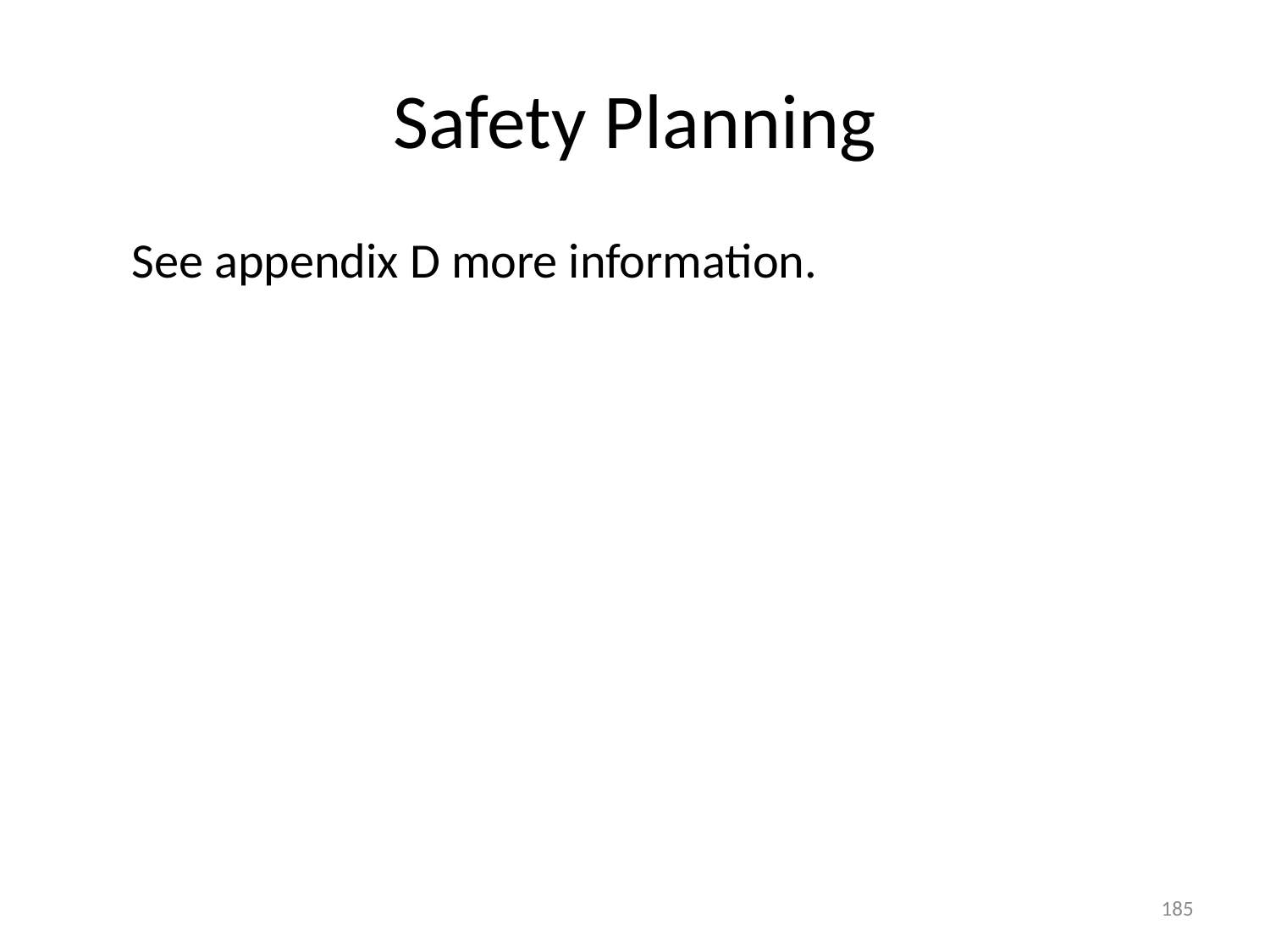

# Safety Planning
See appendix D more information.

185